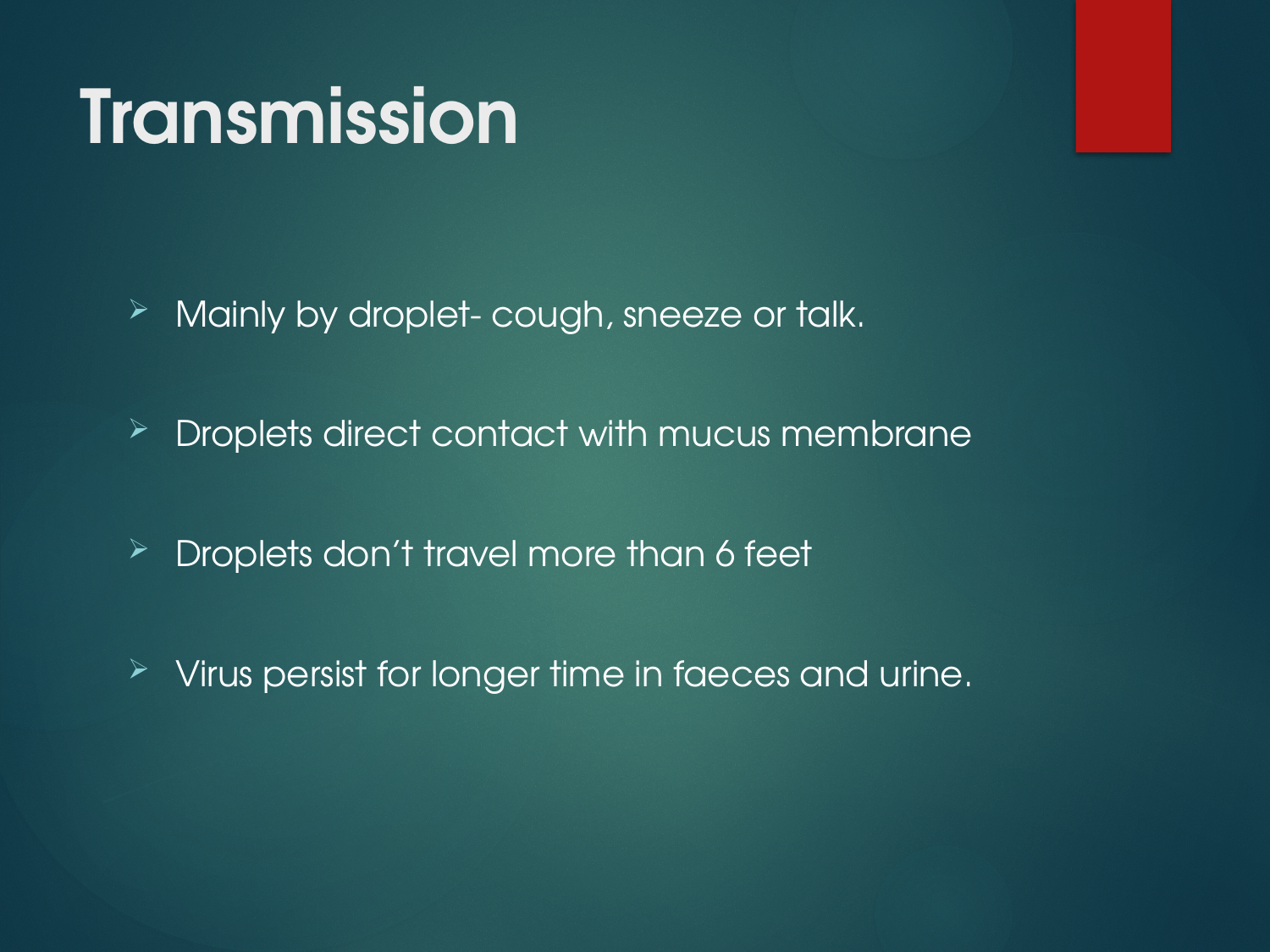

# Transmission
Mainly by droplet- cough, sneeze or talk.

Droplets direct contact with mucus membrane

Droplets don’t travel more than 6 feet

Virus persist for longer time in faeces and urine.